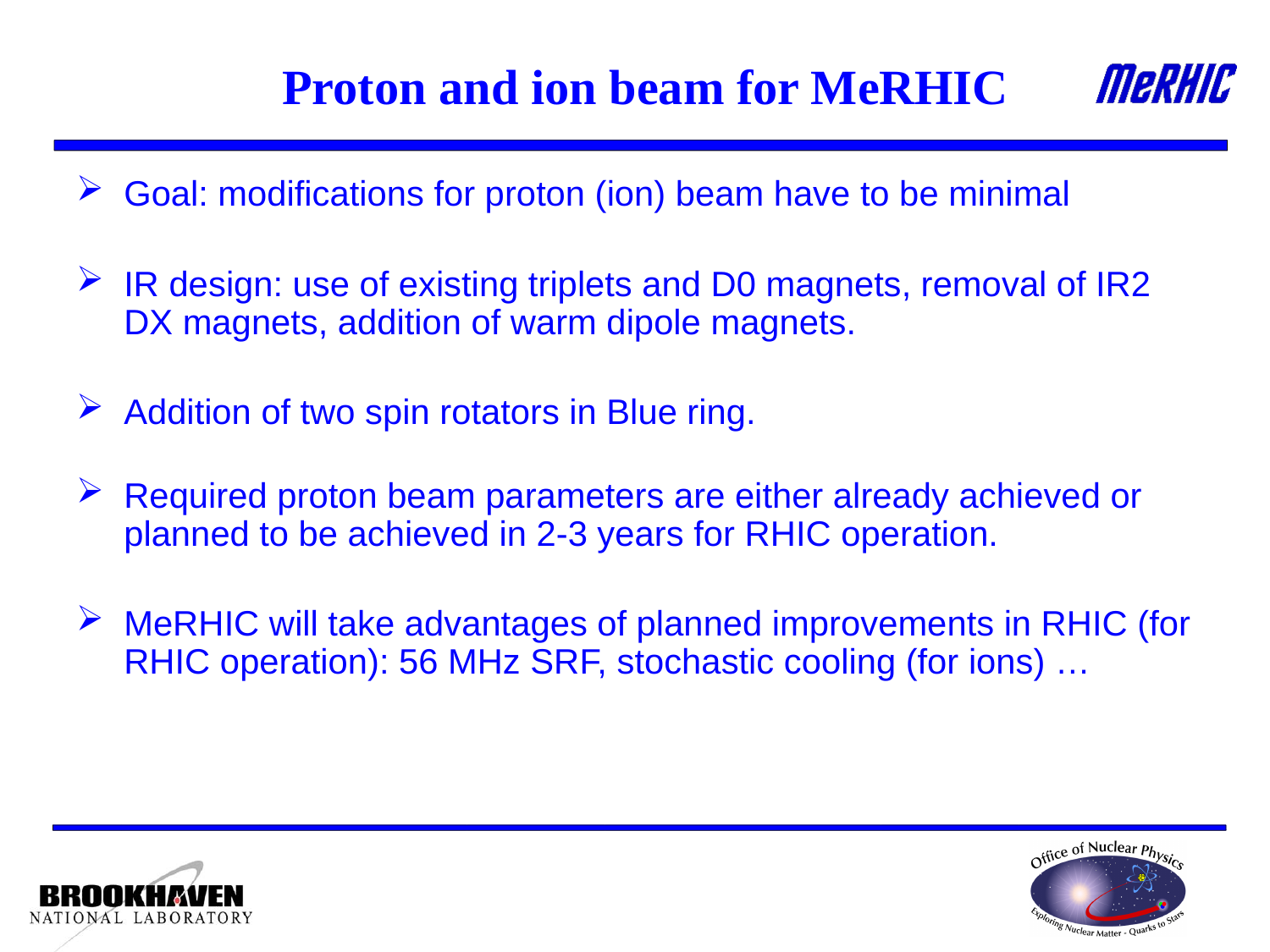

# Proton and ion beam for MeRHIC
Goal: modifications for proton (ion) beam have to be minimal

IR design: use of existing triplets and D0 magnets, removal of IR2 DX magnets, addition of warm dipole magnets.

Addition of two spin rotators in Blue ring.
Required proton beam parameters are either already achieved or planned to be achieved in 2-3 years for RHIC operation.

MeRHIC will take advantages of planned improvements in RHIC (for RHIC operation): 56 MHz SRF, stochastic cooling (for ions) …